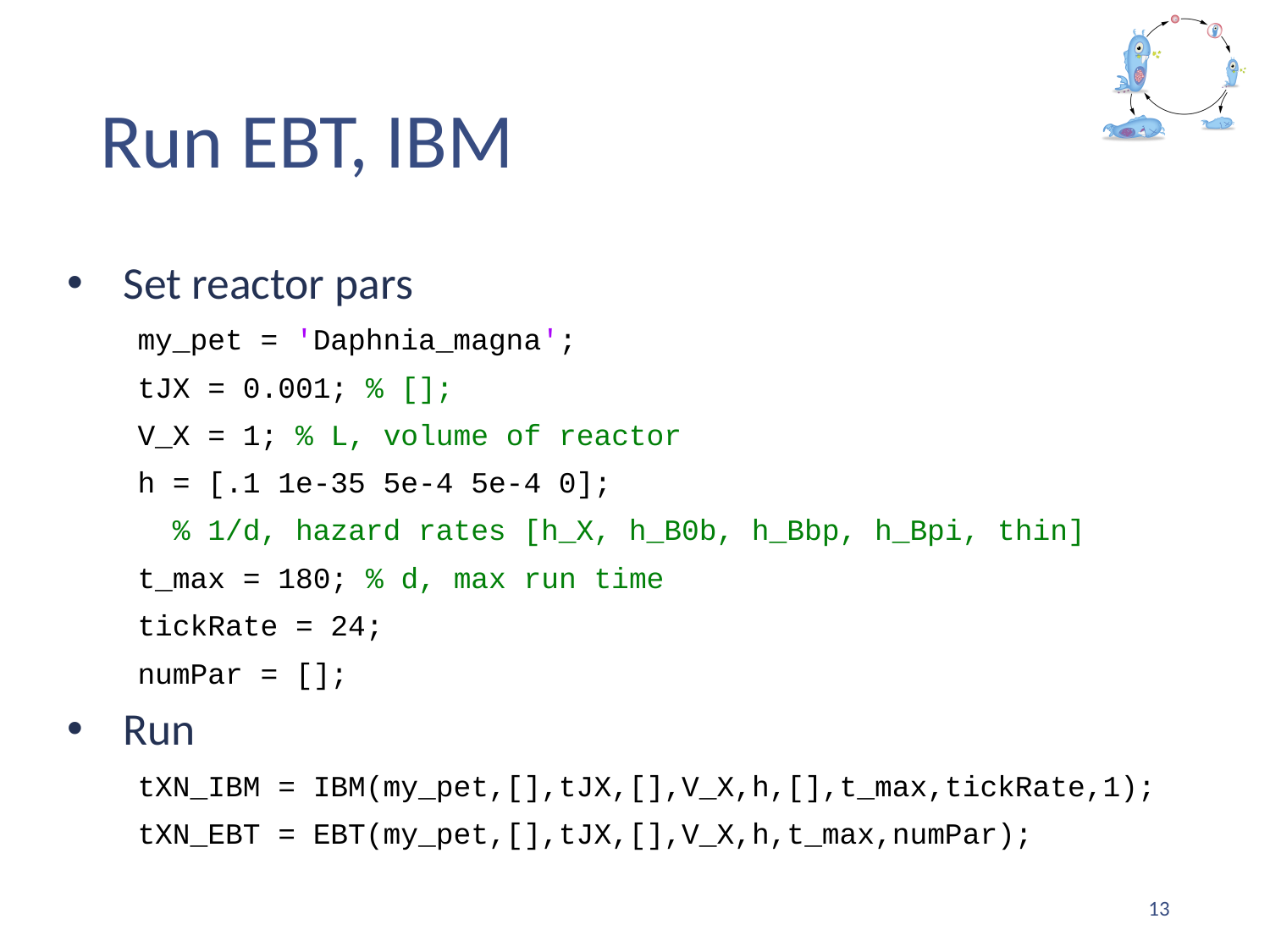

# Run EBT, IBM
Set reactor pars
    my_pet = 'Daphnia_magna';
    tJX = 0.001; % [];
    V_X = 1; % L, volume of reactor
    h = [.1 1e-35 5e-4 5e-4 0];
      % 1/d, hazard rates [h_X, h_B0b, h_Bbp, h_Bpi, thin]
    t_max = 180; % d, max run time
    tickRate = 24;
    numPar = [];
Run
    tXN_IBM = IBM(my_pet,[],tJX,[],V_X,h,[],t_max,tickRate,1);
    tXN_EBT = EBT(my_pet,[],tJX,[],V_X,h,t_max,numPar);

13